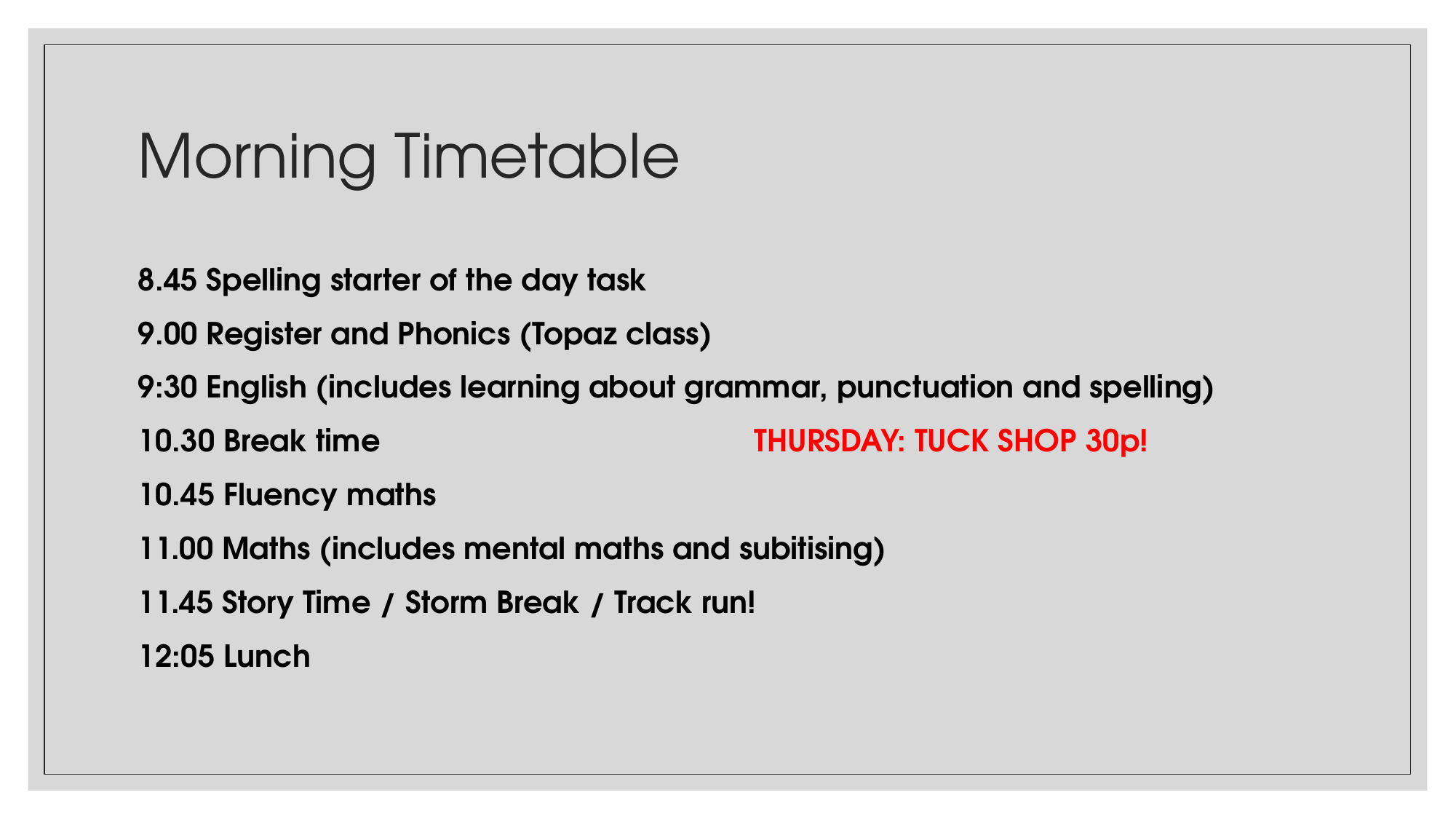

# Morning Timetable
8.45 Spelling starter of the day task
9.00 Register and Phonics (Topaz class)
9:30 English (includes learning about grammar, punctuation and spelling)
10.30 Break time 		                     THURSDAY: TUCK SHOP 30p!
10.45 Fluency maths
11.00 Maths (includes mental maths and subitising)
11.45 Story Time / Storm Break / Track run!
12:05 Lunch